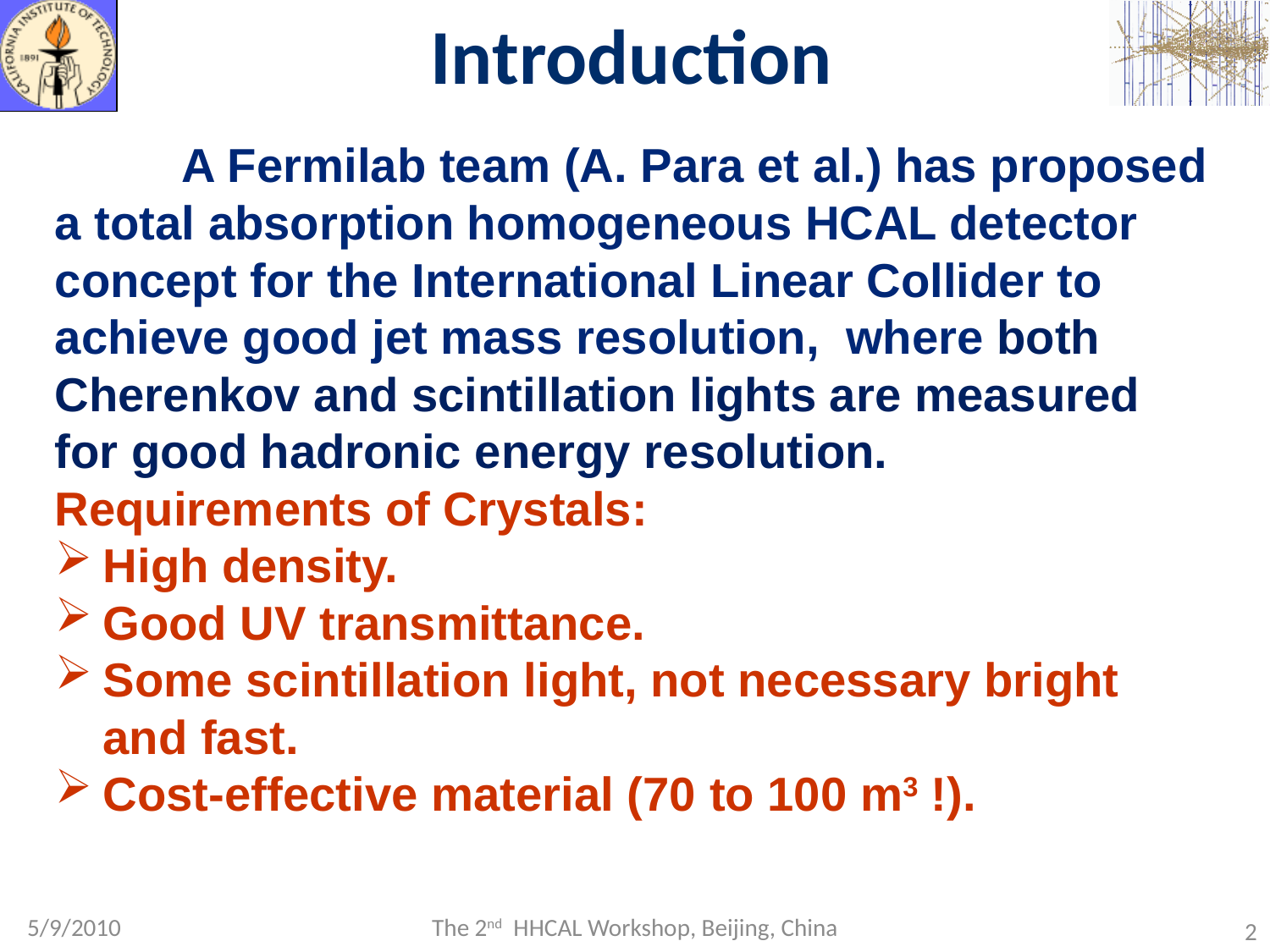

# Introduction
	A Fermilab team (A. Para et al.) has proposed a total absorption homogeneous HCAL detector concept for the International Linear Collider to achieve good jet mass resolution,  where both Cherenkov and scintillation lights are measured for good hadronic energy resolution.
Requirements of Crystals:
High density.
Good UV transmittance.
Some scintillation light, not necessary bright and fast.
Cost-effective material (70 to 100 m3 !).